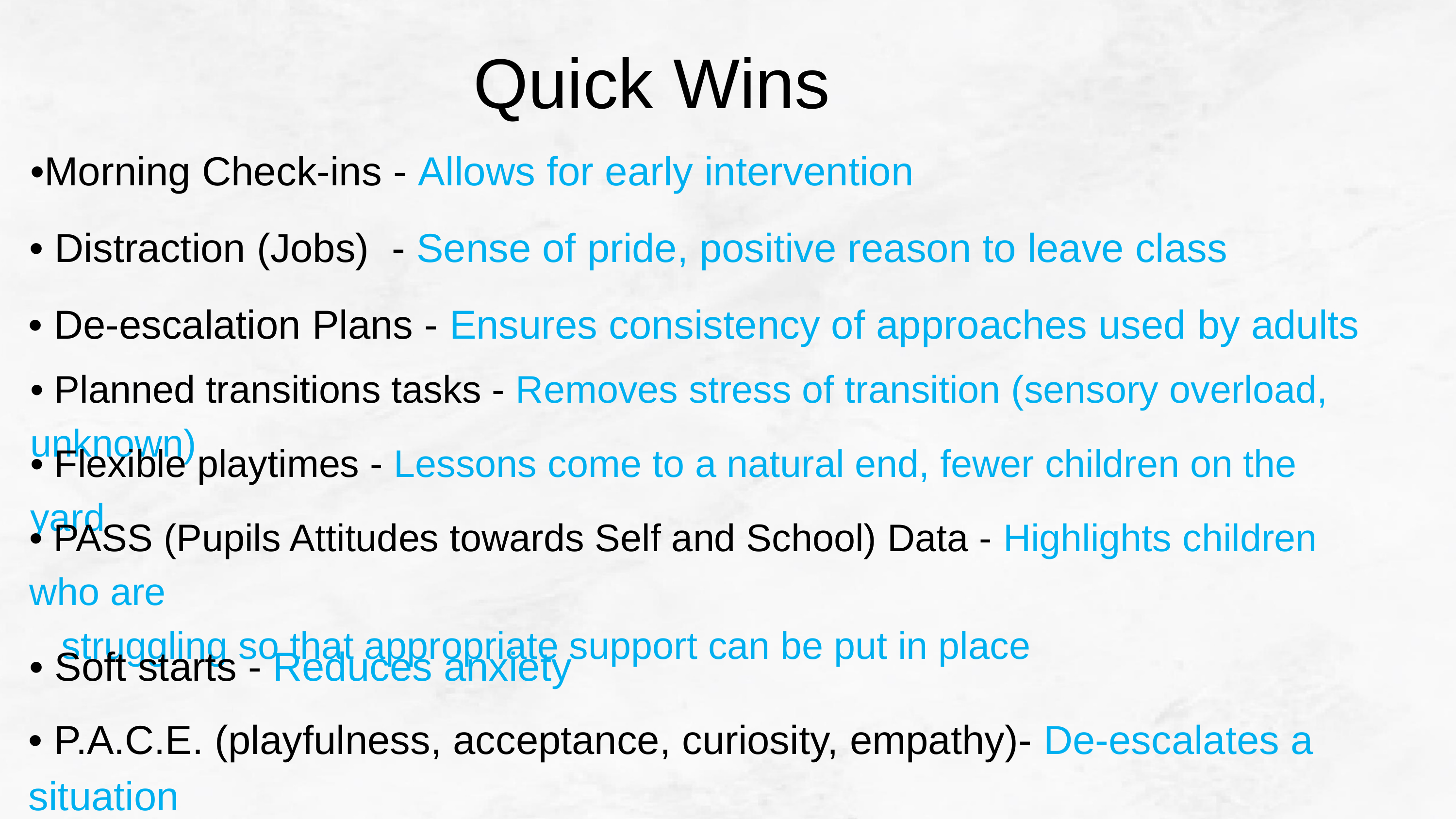

Quick Wins
•Morning Check-ins - Allows for early intervention
• Distraction (Jobs)  - Sense of pride, positive reason to leave class ​
• De-escalation Plans - Ensures consistency of approaches used by adults  ​
• Planned transitions tasks - Removes stress of transition (sensory overload, unknown) ​
• Flexible playtimes - Lessons come to a natural end, fewer children on the yard​
• PASS (Pupils Attitudes towards Self and School) Data - Highlights children who are
   struggling so that appropriate support can be put in place
• Soft starts - Reduces anxiety
• P.A.C.E. (playfulness, acceptance, curiosity, empathy)- De-escalates a situation